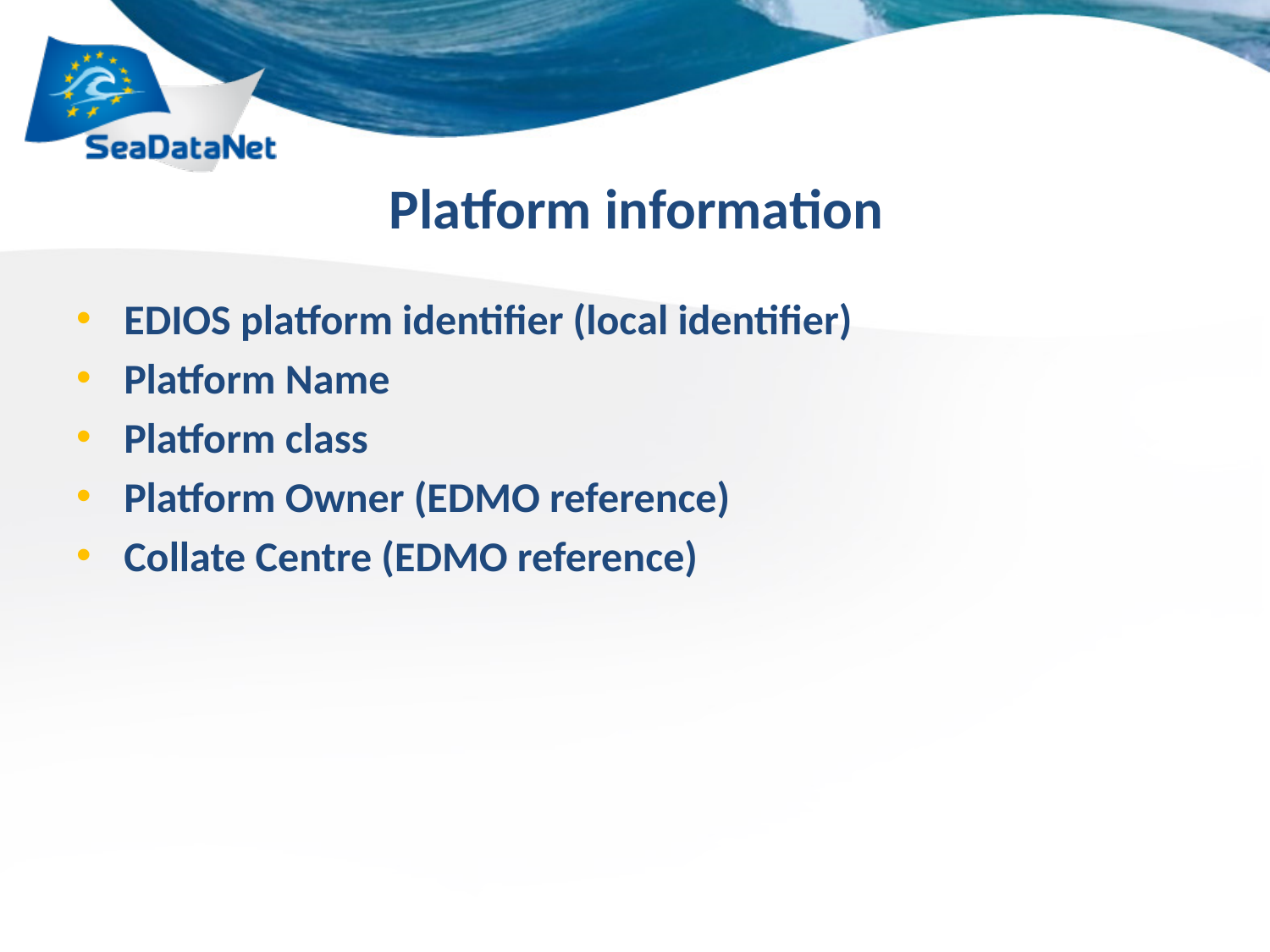

# Platform information
EDIOS platform identifier (local identifier)
Platform Name
Platform class
Platform Owner (EDMO reference)
Collate Centre (EDMO reference)